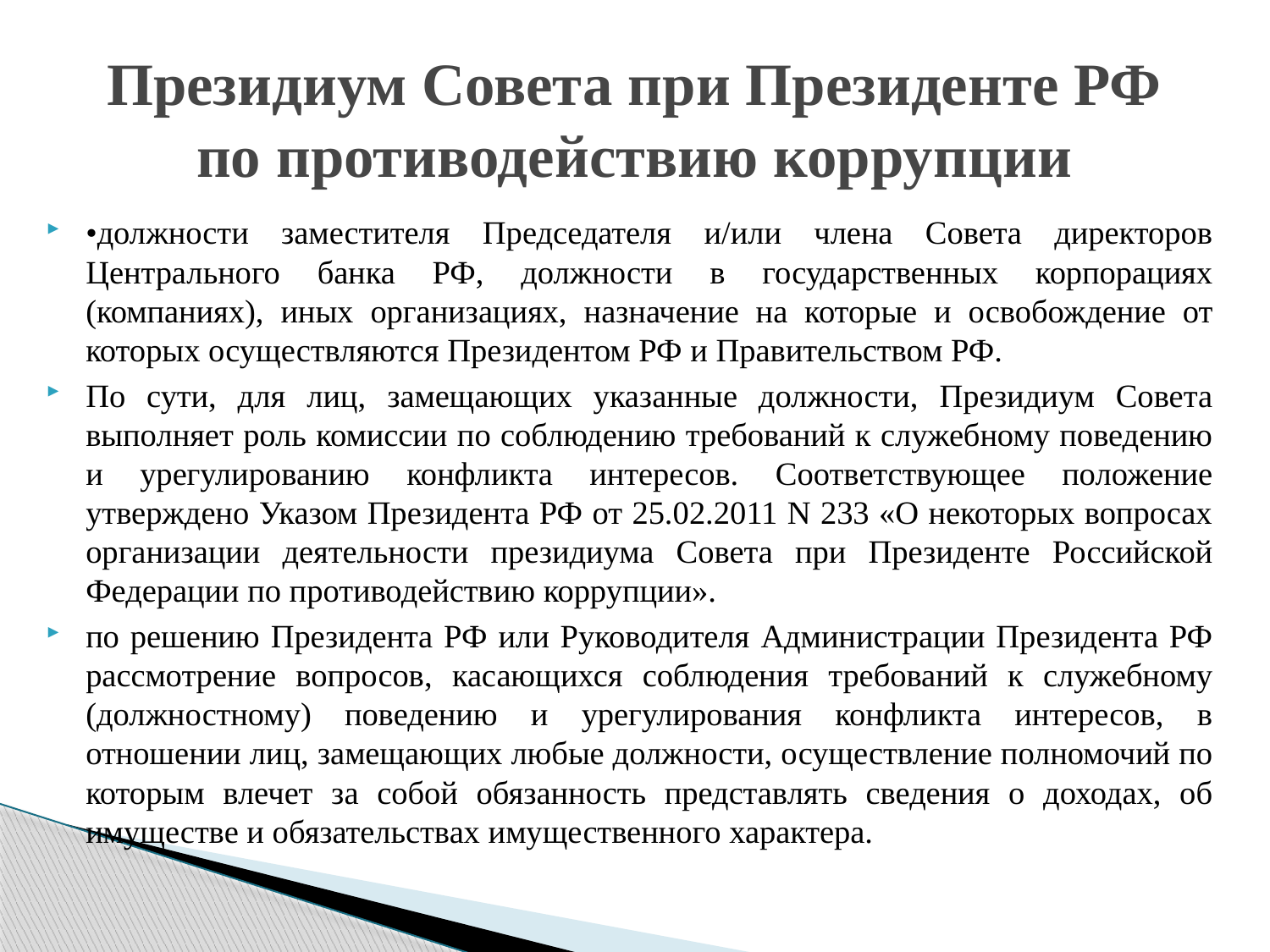

# Президиум Совета при Президенте РФ по противодействию коррупции
•должности заместителя Председателя и/или члена Совета директоров Центрального банка РФ, должности в государственных корпорациях (компаниях), иных организациях, назначение на которые и освобождение от которых осуществляются Президентом РФ и Правительством РФ.
По сути, для лиц, замещающих указанные должности, Президиум Совета выполняет роль комиссии по соблюдению требований к служебному поведению и урегулированию конфликта интересов. Соответствующее положение утверждено Указом Президента РФ от 25.02.2011 N 233 «О некоторых вопросах организации деятельности президиума Совета при Президенте Российской Федерации по противодействию коррупции».
по решению Президента РФ или Руководителя Администрации Президента РФ рассмотрение вопросов, касающихся соблюдения требований к служебному (должностному) поведению и урегулирования конфликта интересов, в отношении лиц, замещающих любые должности, осуществление полномочий по которым влечет за собой обязанность представлять сведения о доходах, об имуществе и обязательствах имущественного характера.